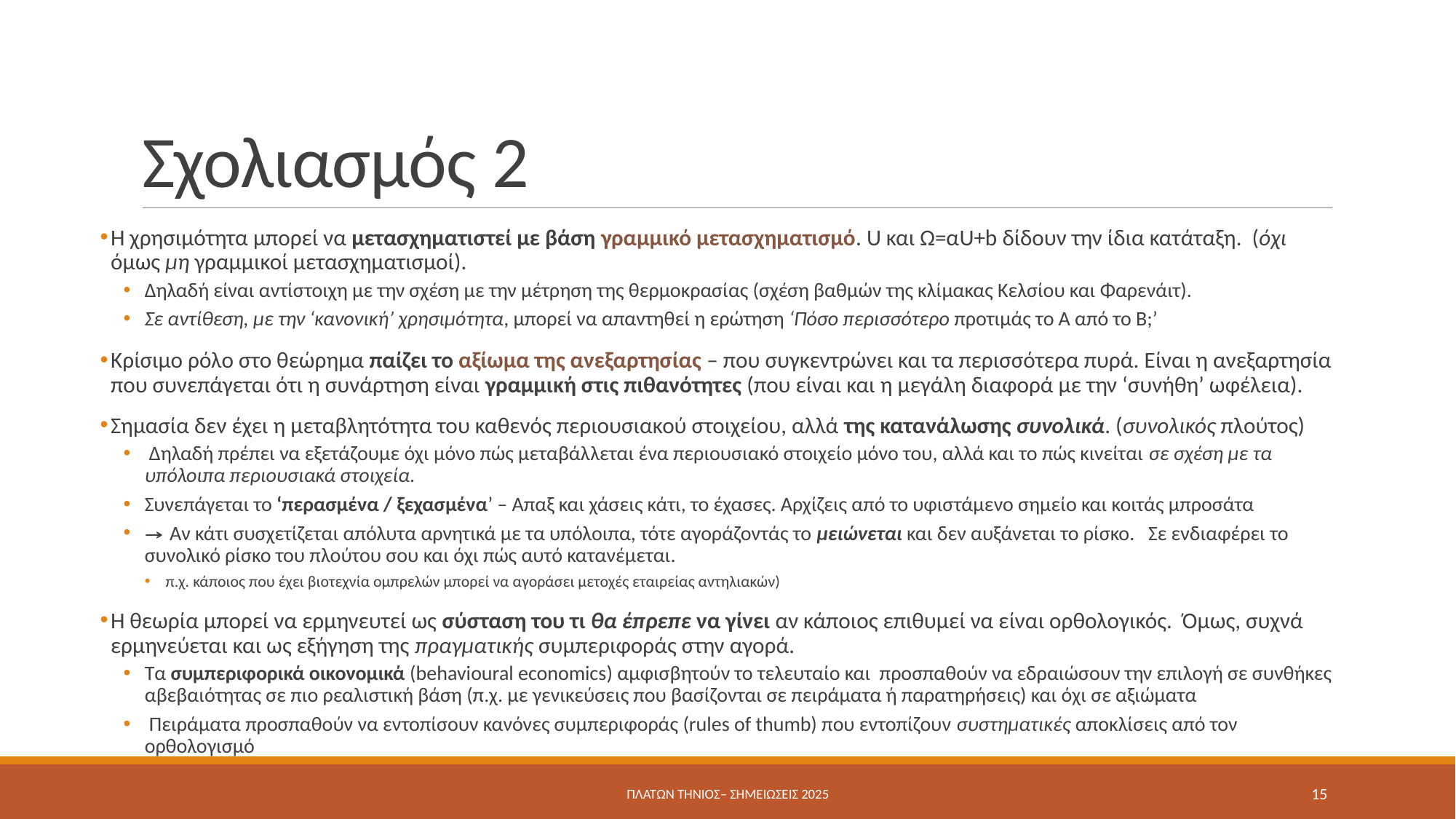

# Σχολιασμός 2
Η χρησιμότητα μπορεί να μετασχηματιστεί με βάση γραμμικό μετασχηματισμό. U και Ω=αU+b δίδουν την ίδια κατάταξη.  (όχι όμως μη γραμμικοί μετασχηματισμοί).
Δηλαδή είναι αντίστοιχη με την σχέση με την μέτρηση της θερμοκρασίας (σχέση βαθμών της κλίμακας Κελσίου και Φαρενάιτ).
Σε αντίθεση, με την ‘κανονική’ χρησιμότητα, μπορεί να απαντηθεί η ερώτηση ‘Πόσο περισσότερο προτιμάς το Α από το Β;’
Κρίσιμο ρόλο στο θεώρημα παίζει το αξίωμα της ανεξαρτησίας – που συγκεντρώνει και τα περισσότερα πυρά. Είναι η ανεξαρτησία που συνεπάγεται ότι η συνάρτηση είναι γραμμική στις πιθανότητες (που είναι και η μεγάλη διαφορά με την ‘συνήθη’ ωφέλεια).
Σημασία δεν έχει η μεταβλητότητα του καθενός περιουσιακού στοιχείου, αλλά της κατανάλωσης συνολικά. (συνολικός πλούτος)
 Δηλαδή πρέπει να εξετάζουμε όχι μόνο πώς μεταβάλλεται ένα περιουσιακό στοιχείο μόνο του, αλλά και το πώς κινείται σε σχέση με τα υπόλοιπα περιουσιακά στοιχεία.
Συνεπάγεται το ‘περασμένα / ξεχασμένα’ – Απαξ και χάσεις κάτι, το έχασες. Αρχίζεις από το υφιστάμενο σημείο και κοιτάς μπροσάτα
→ Αν κάτι συσχετίζεται απόλυτα αρνητικά με τα υπόλοιπα, τότε αγοράζοντάς το μειώνεται και δεν αυξάνεται το ρίσκο.   Σε ενδιαφέρει το συνολικό ρίσκο του πλούτου σου και όχι πώς αυτό κατανέμεται.
π.χ. κάποιος που έχει βιοτεχνία ομπρελών μπορεί να αγοράσει μετοχές εταιρείας αντηλιακών)
Η θεωρία μπορεί να ερμηνευτεί ως σύσταση του τι θα έπρεπε να γίνει αν κάποιος επιθυμεί να είναι ορθολογικός.  Όμως, συχνά ερμηνεύεται και ως εξήγηση της πραγματικής συμπεριφοράς στην αγορά.
Τα συμπεριφορικά οικονομικά (behavioural economics) αμφισβητούν το τελευταίο και  προσπαθούν να εδραιώσουν την επιλογή σε συνθήκες αβεβαιότητας σε πιο ρεαλιστική βάση (π.χ. με γενικεύσεις που βασίζονται σε πειράματα ή παρατηρήσεις) και όχι σε αξιώματα
 Πειράματα προσπαθούν να εντοπίσουν κανόνες συμπεριφοράς (rules of thumb) που εντοπίζουν συστηματικές αποκλίσεις από τον ορθολογισμό

Πλάτων Τήνιος– σημειώσεις 2025
15